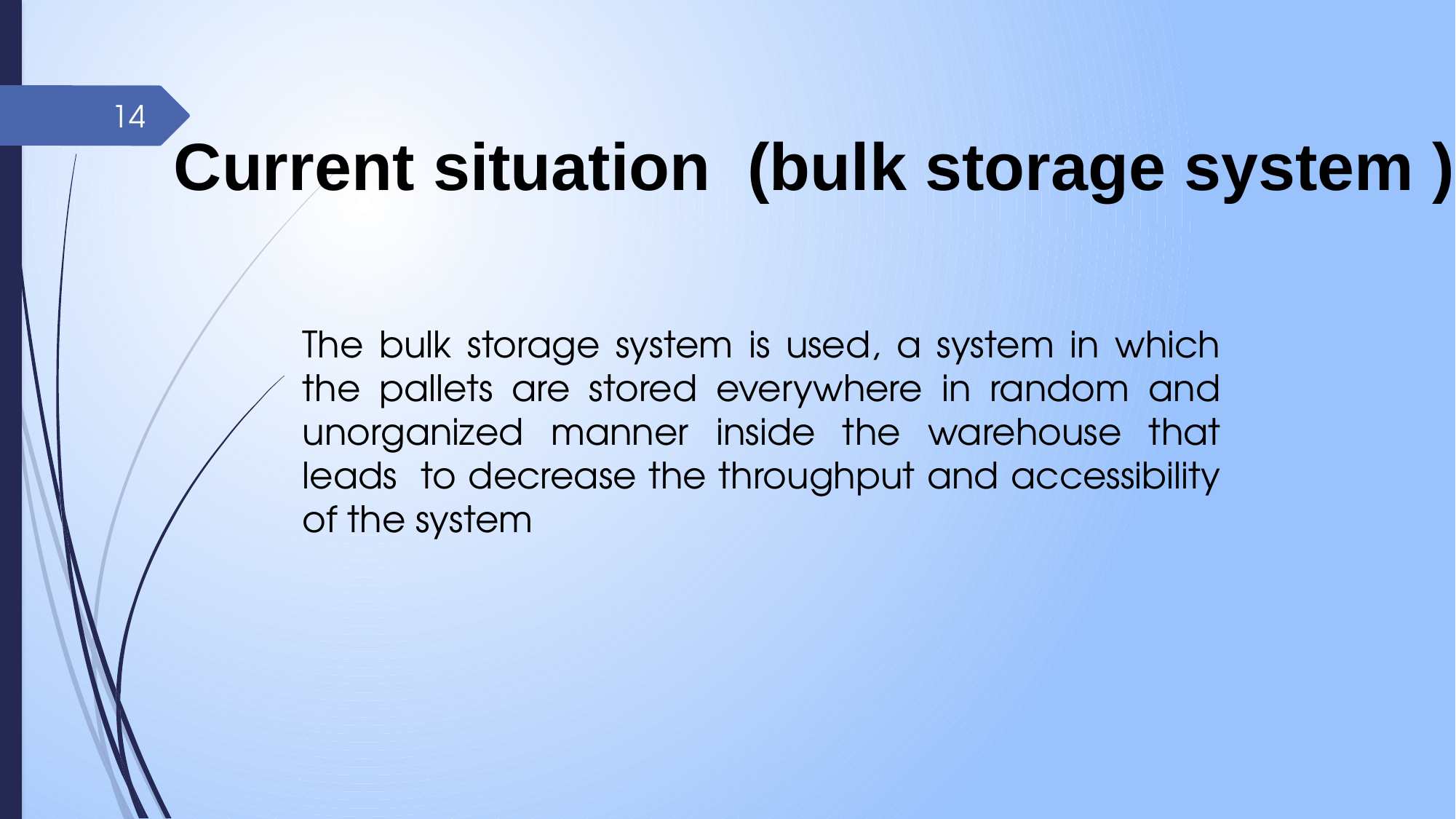

14
Current situation  (bulk storage system ):
The bulk storage system is used, a system in which the pallets are stored everywhere in random and unorganized manner inside the warehouse that leads  to decrease the throughput and accessibility of the system